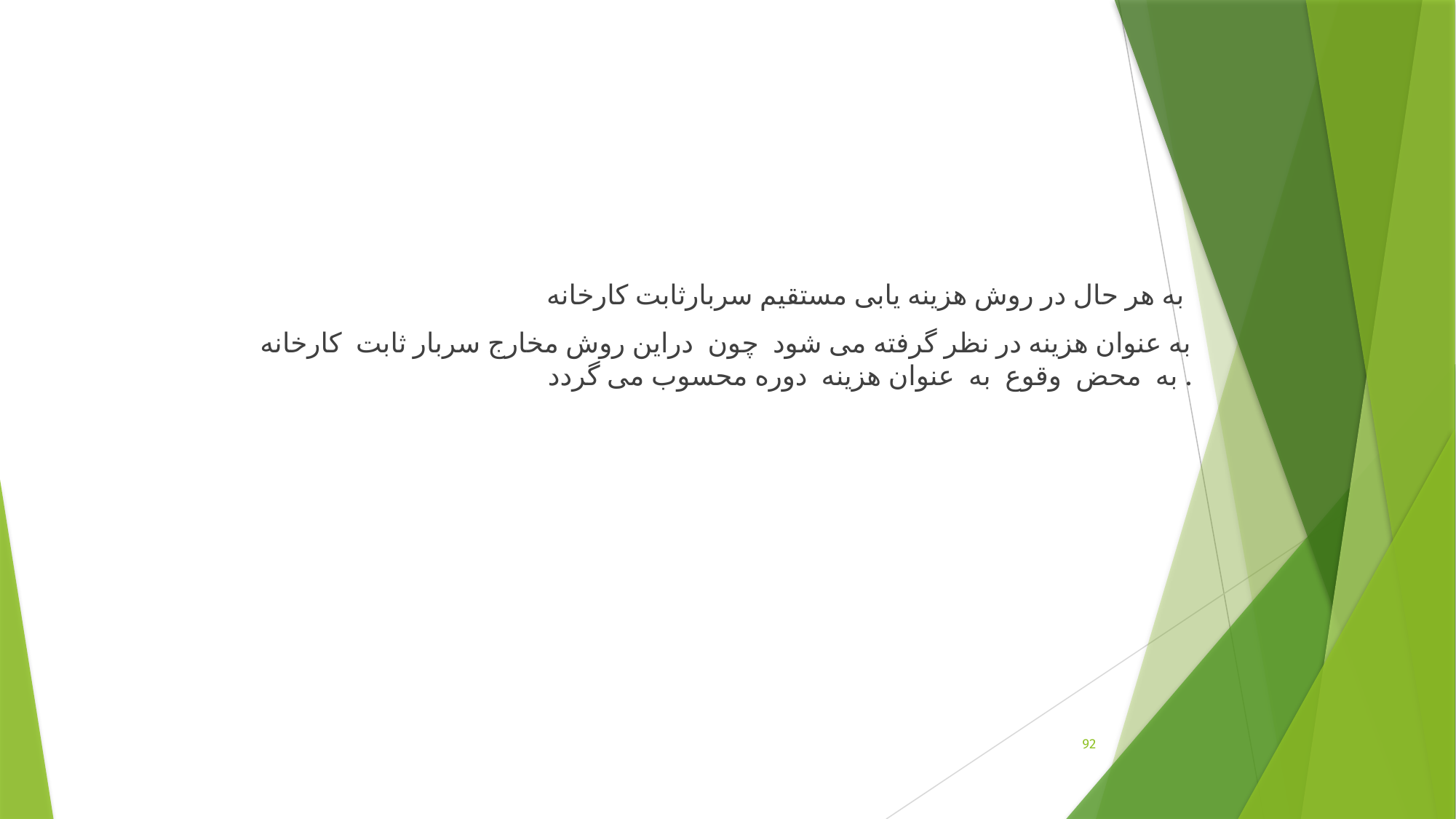

به هر حال در روش هزینه یابی مستقیم سربارثابت کارخانه
به عنوان هزینه در نظر گرفته می شود  چون  دراین روش مخارج سربار ثابت  کارخانه  به  محض  وقوع  به  عنوان هزینه  دوره محسوب می گردد .
92